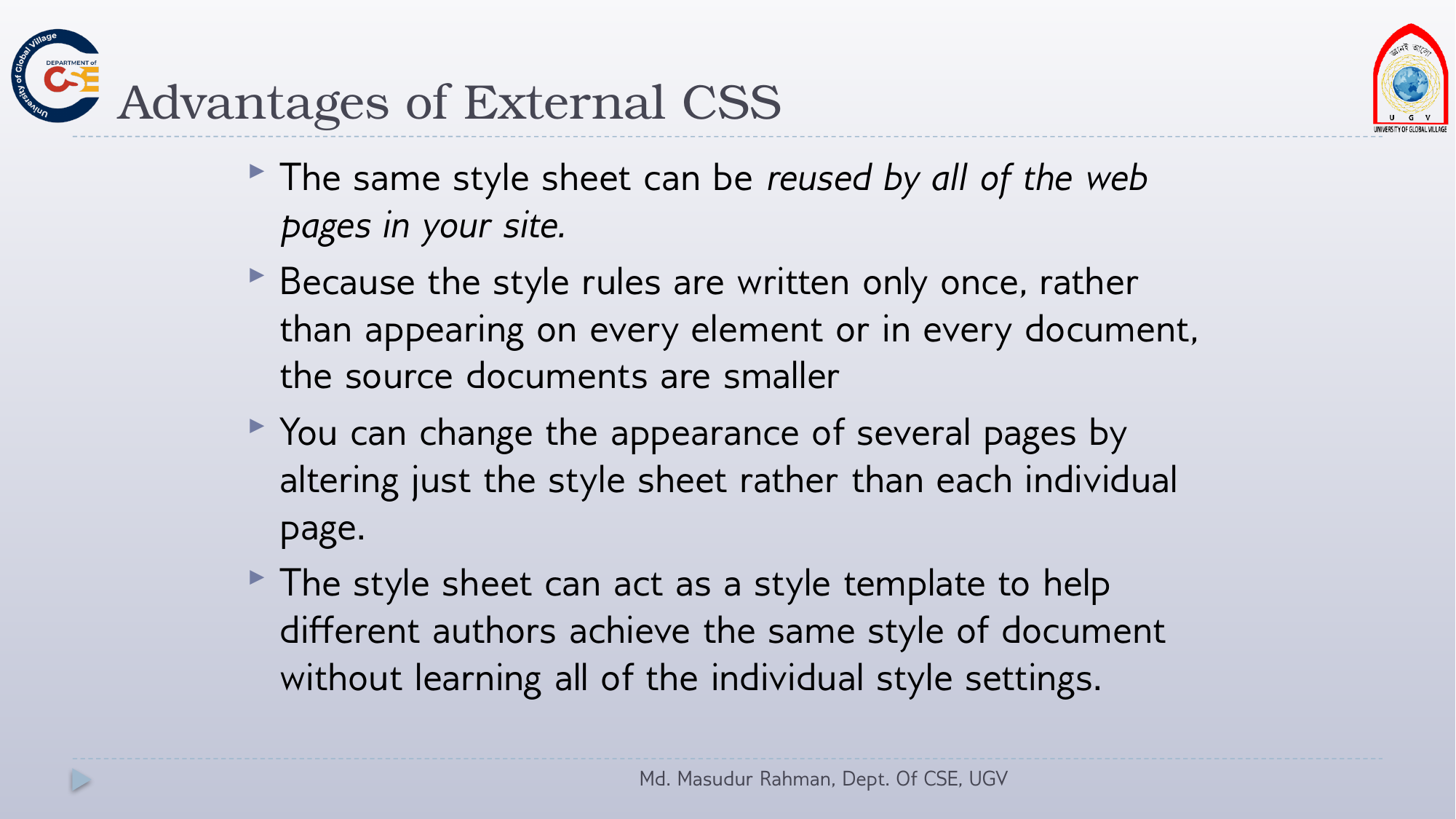

# Advantages of External CSS
The same style sheet can be reused by all of the web pages in your site.
Because the style rules are written only once, rather than appearing on every element or in every document, the source documents are smaller
You can change the appearance of several pages by altering just the style sheet rather than each individual page.
The style sheet can act as a style template to help different authors achieve the same style of document without learning all of the individual style settings.
Md. Masudur Rahman, Dept. Of CSE, UGV